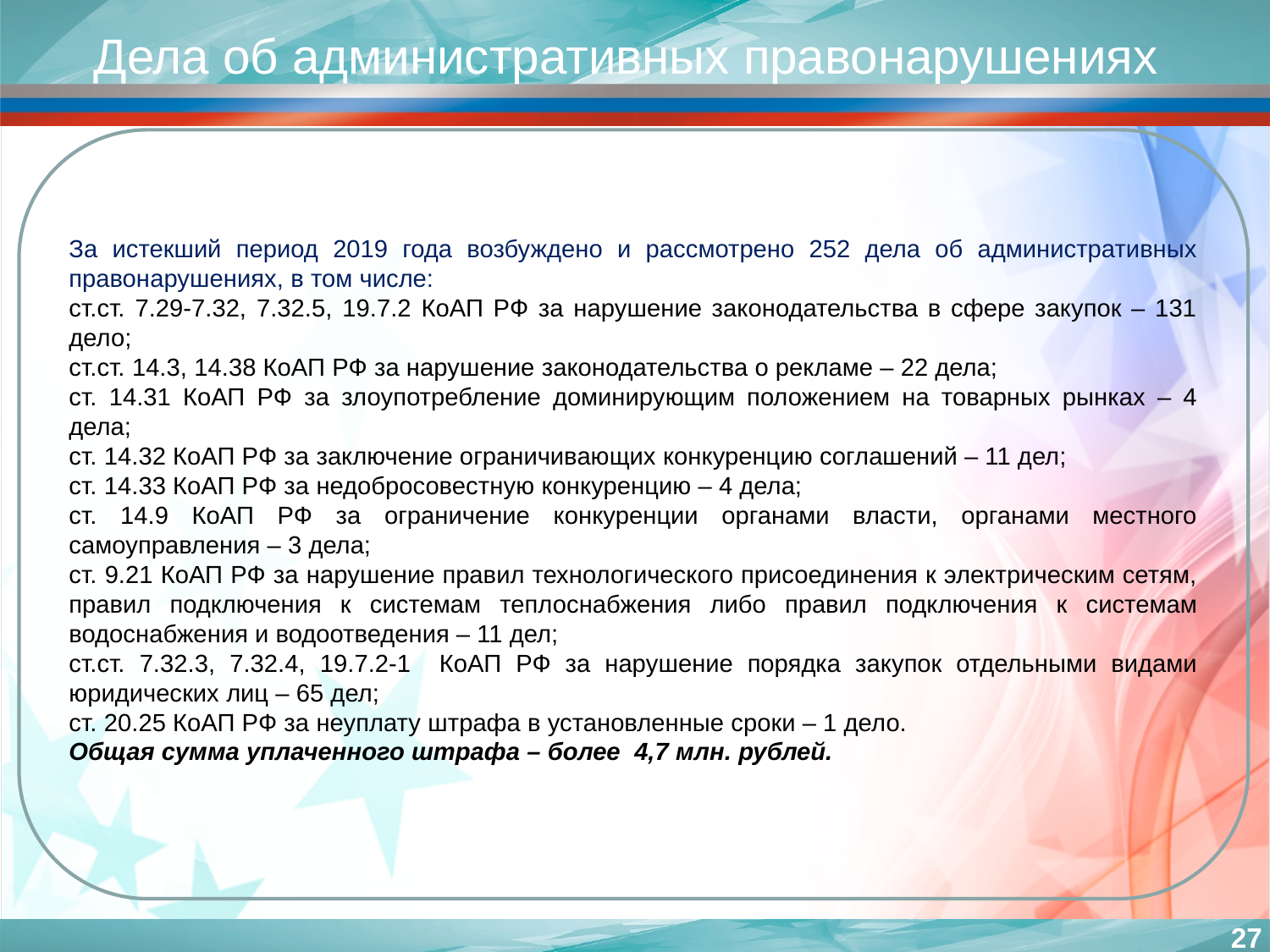

# Дела об административных правонарушениях
За истекший период 2019 года возбуждено и рассмотрено 252 дела об административных правонарушениях, в том числе:
ст.ст. 7.29-7.32, 7.32.5, 19.7.2 КоАП РФ за нарушение законодательства в сфере закупок – 131 дело;
ст.ст. 14.3, 14.38 КоАП РФ за нарушение законодательства о рекламе – 22 дела;
ст. 14.31 КоАП РФ за злоупотребление доминирующим положением на товарных рынках – 4 дела;
ст. 14.32 КоАП РФ за заключение ограничивающих конкуренцию соглашений – 11 дел;
ст. 14.33 КоАП РФ за недобросовестную конкуренцию – 4 дела;
ст. 14.9 КоАП РФ за ограничение конкуренции органами власти, органами местного самоуправления – 3 дела;
ст. 9.21 КоАП РФ за нарушение правил технологического присоединения к электрическим сетям, правил подключения к системам теплоснабжения либо правил подключения к системам водоснабжения и водоотведения – 11 дел;
ст.ст. 7.32.3, 7.32.4, 19.7.2-1  КоАП РФ за нарушение порядка закупок отдельными видами юридических лиц – 65 дел;
ст. 20.25 КоАП РФ за неуплату штрафа в установленные сроки – 1 дело.
Общая сумма уплаченного штрафа – более  4,7 млн. рублей.

27